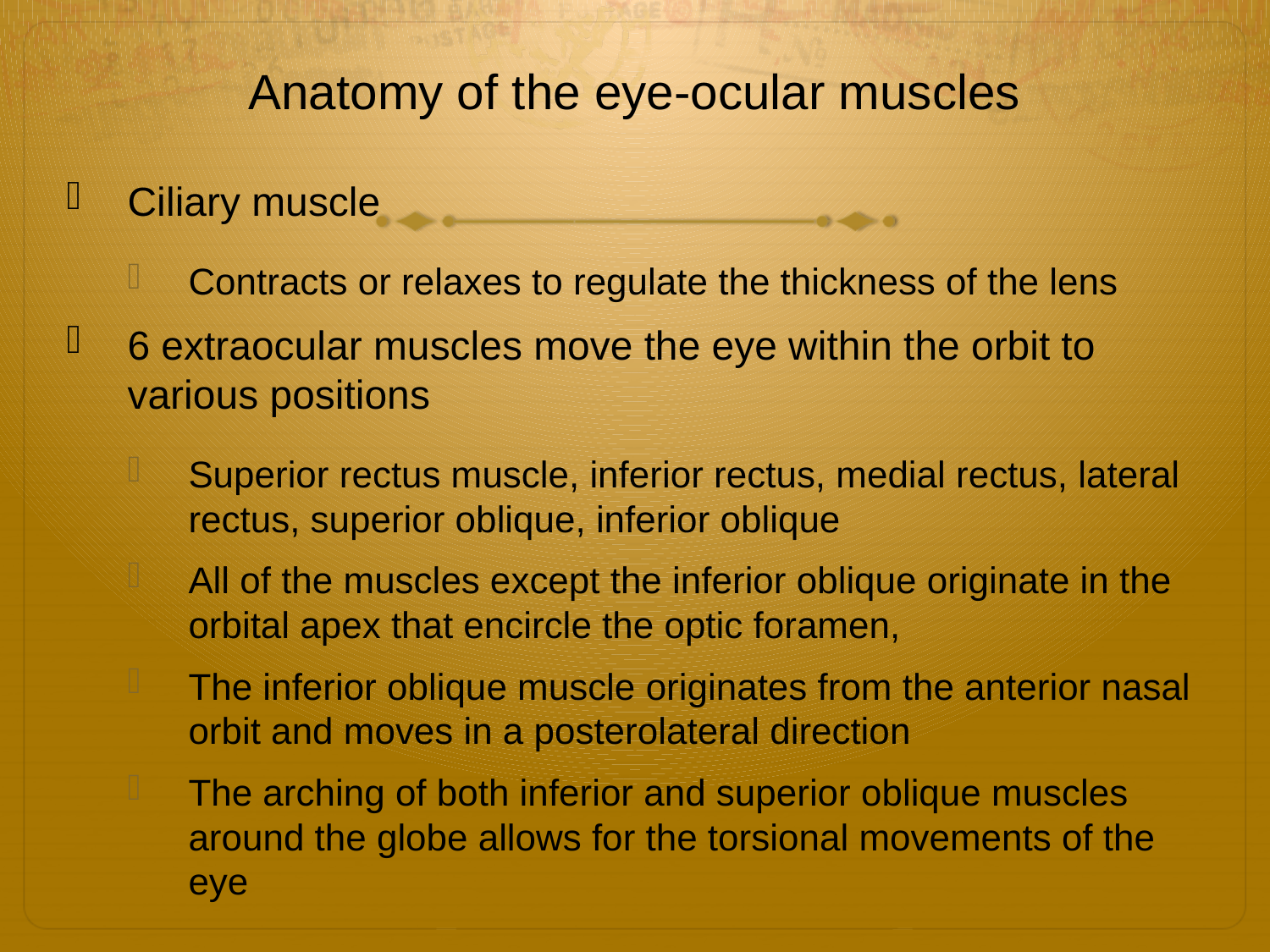

# Anatomy of the eye-ocular muscles
Ciliary muscle
Contracts or relaxes to regulate the thickness of the lens
6 extraocular muscles move the eye within the orbit to various positions
Superior rectus muscle, inferior rectus, medial rectus, lateral rectus, superior oblique, inferior oblique
All of the muscles except the inferior oblique originate in the orbital apex that encircle the optic foramen,
The inferior oblique muscle originates from the anterior nasal orbit and moves in a posterolateral direction
The arching of both inferior and superior oblique muscles around the globe allows for the torsional movements of the eye